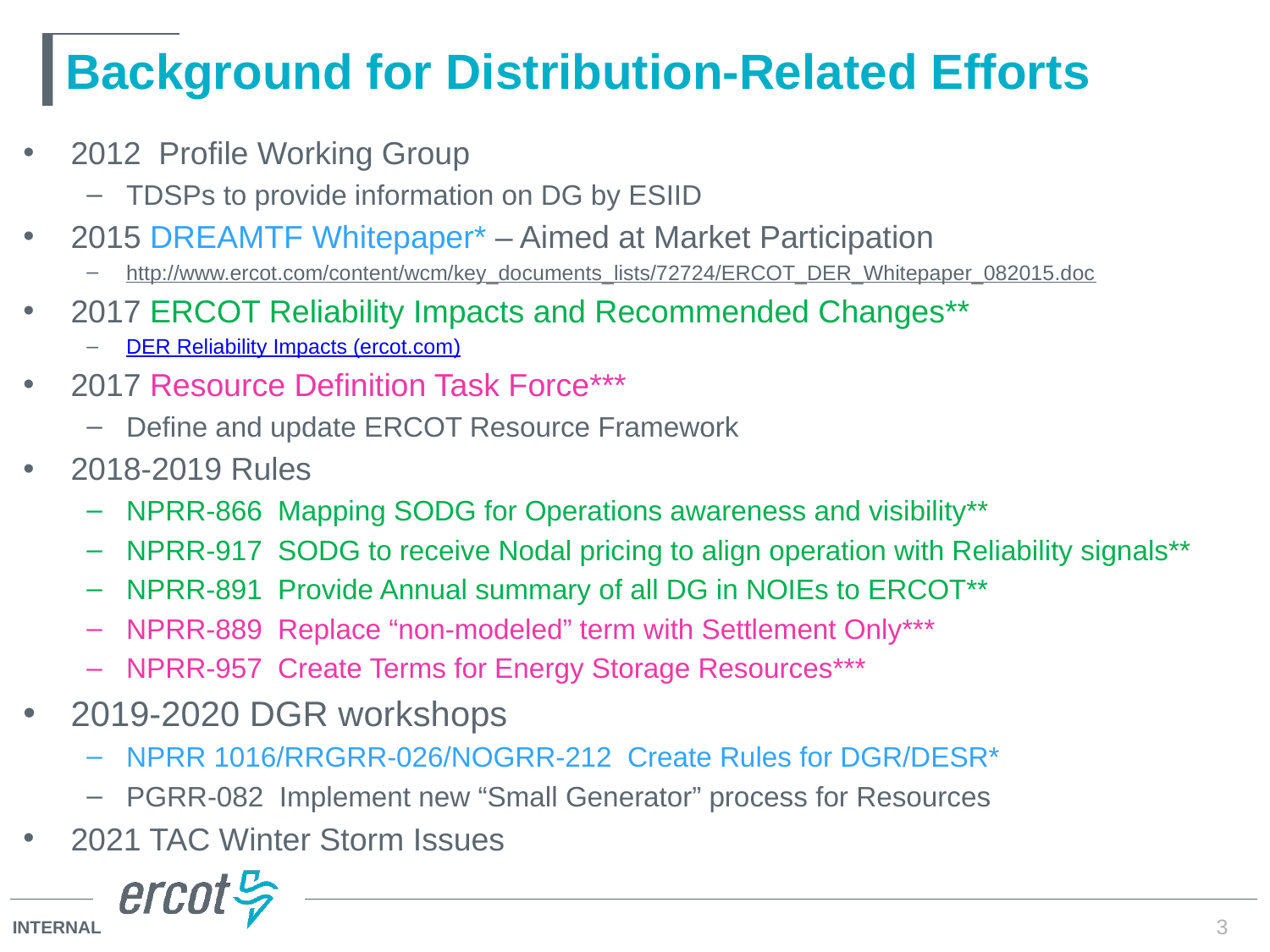

# Background for Distribution-Related Efforts
2012  Profile Working Group
TDSPs to provide information on DG by ESIID
2015 DREAMTF Whitepaper* – Aimed at Market Participation
http://www.ercot.com/content/wcm/key_documents_lists/72724/ERCOT_DER_Whitepaper_082015.doc
2017 ERCOT Reliability Impacts and Recommended Changes**
DER Reliability Impacts (ercot.com)
2017 Resource Definition Task Force***
Define and update ERCOT Resource Framework
2018-2019 Rules
NPRR-866  Mapping SODG for Operations awareness and visibility**
NPRR-917  SODG to receive Nodal pricing to align operation with Reliability signals**
NPRR-891  Provide Annual summary of all DG in NOIEs to ERCOT**
NPRR-889  Replace “non-modeled” term with Settlement Only***
NPRR-957  Create Terms for Energy Storage Resources***
2019-2020 DGR workshops
NPRR 1016/RRGRR-026/NOGRR-212  Create Rules for DGR/DESR*
PGRR-082  Implement new “Small Generator” process for Resources
2021 TAC Winter Storm Issues

3